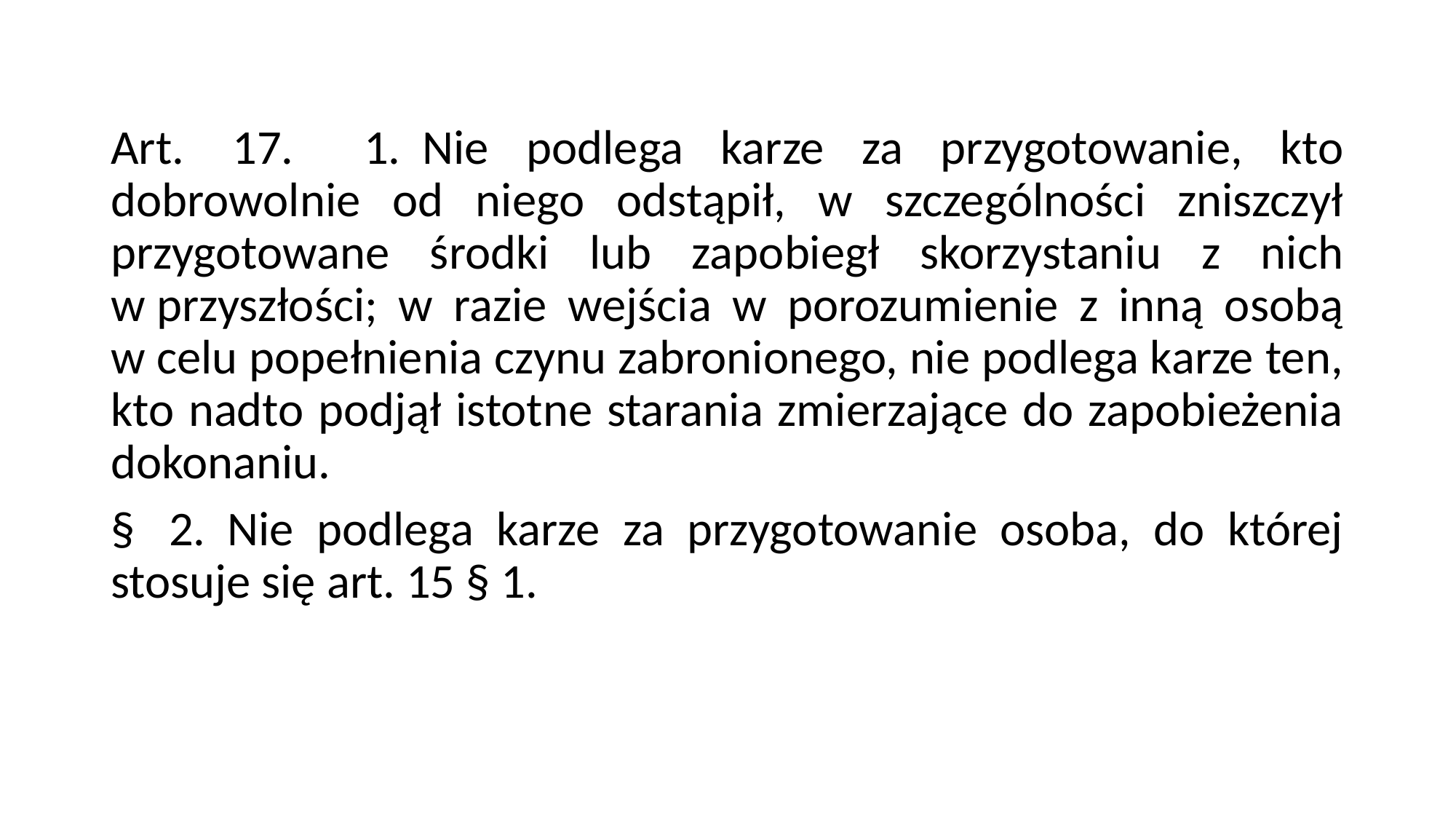

Art.  17.    1.  Nie podlega karze za przygotowanie, kto dobrowolnie od niego odstąpił, w szczególności zniszczył przygotowane środki lub zapobiegł skorzystaniu z nich w przyszłości; w razie wejścia w porozumienie z inną osobą w celu popełnienia czynu zabronionego, nie podlega karze ten, kto nadto podjął istotne starania zmierzające do zapobieżenia dokonaniu.
§  2.  Nie podlega karze za przygotowanie osoba, do której stosuje się art. 15 § 1.